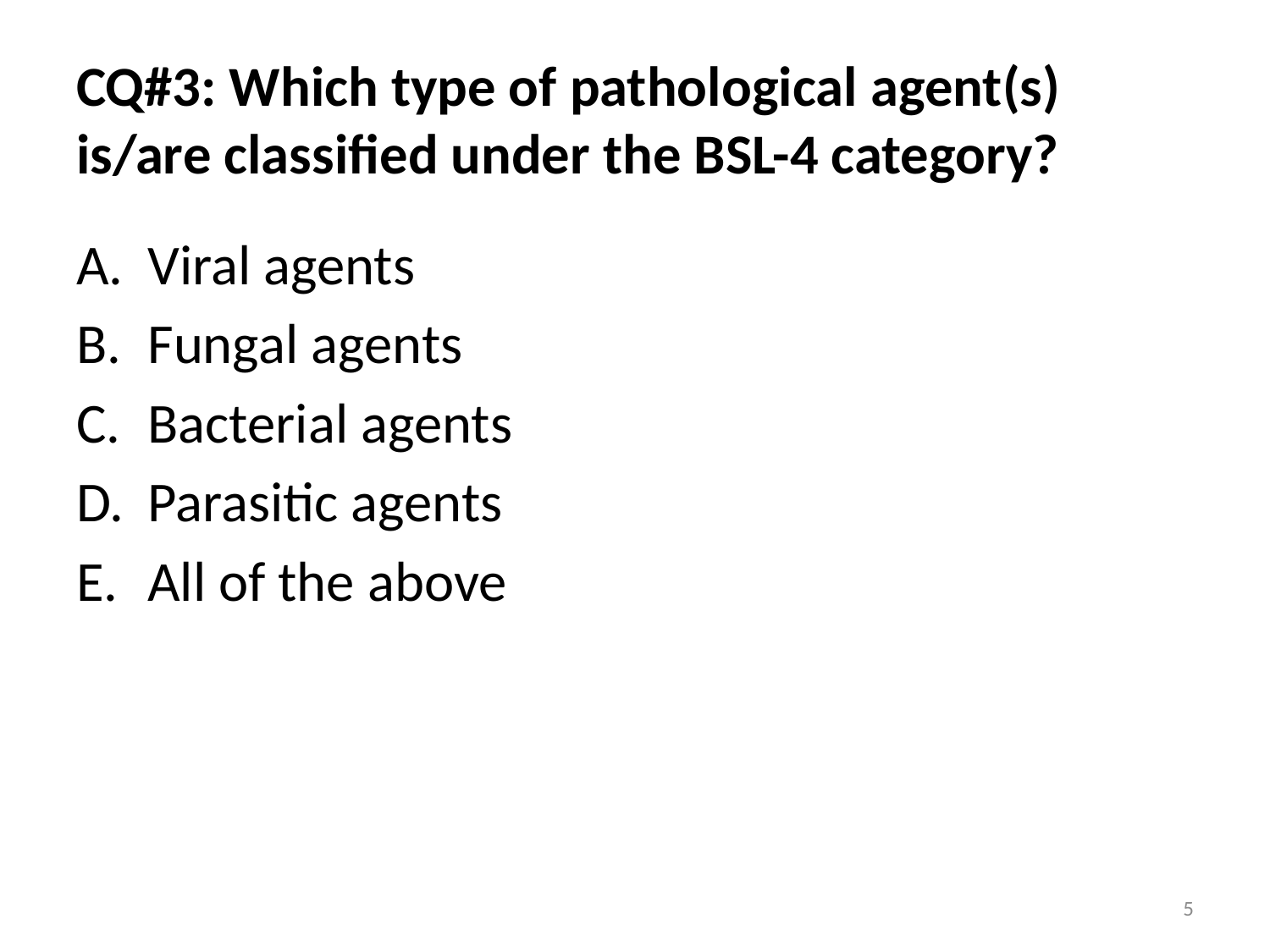

# CQ#3: Which type of pathological agent(s) is/are classified under the BSL-4 category?
Viral agents
Fungal agents
Bacterial agents
Parasitic agents
All of the above
5